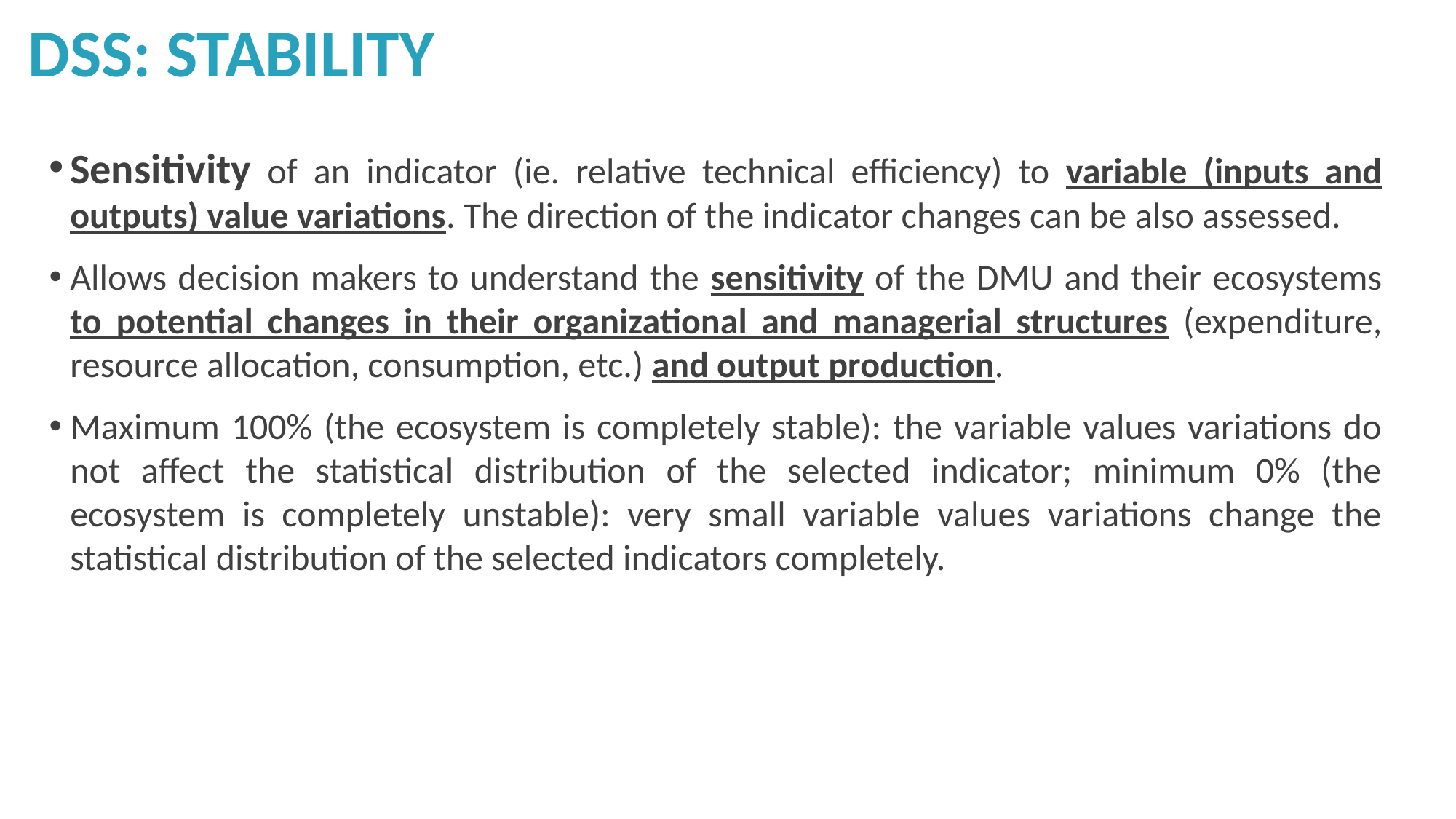

DSS: STABILITY
Sensitivity of an indicator (ie. relative technical efficiency) to variable (inputs and outputs) value variations. The direction of the indicator changes can be also assessed.
Allows decision makers to understand the sensitivity of the DMU and their ecosystems to potential changes in their organizational and managerial structures (expenditure, resource allocation, consumption, etc.) and output production.
Maximum 100% (the ecosystem is completely stable): the variable values variations do not affect the statistical distribution of the selected indicator; minimum 0% (the ecosystem is completely unstable): very small variable values variations change the statistical distribution of the selected indicators completely.